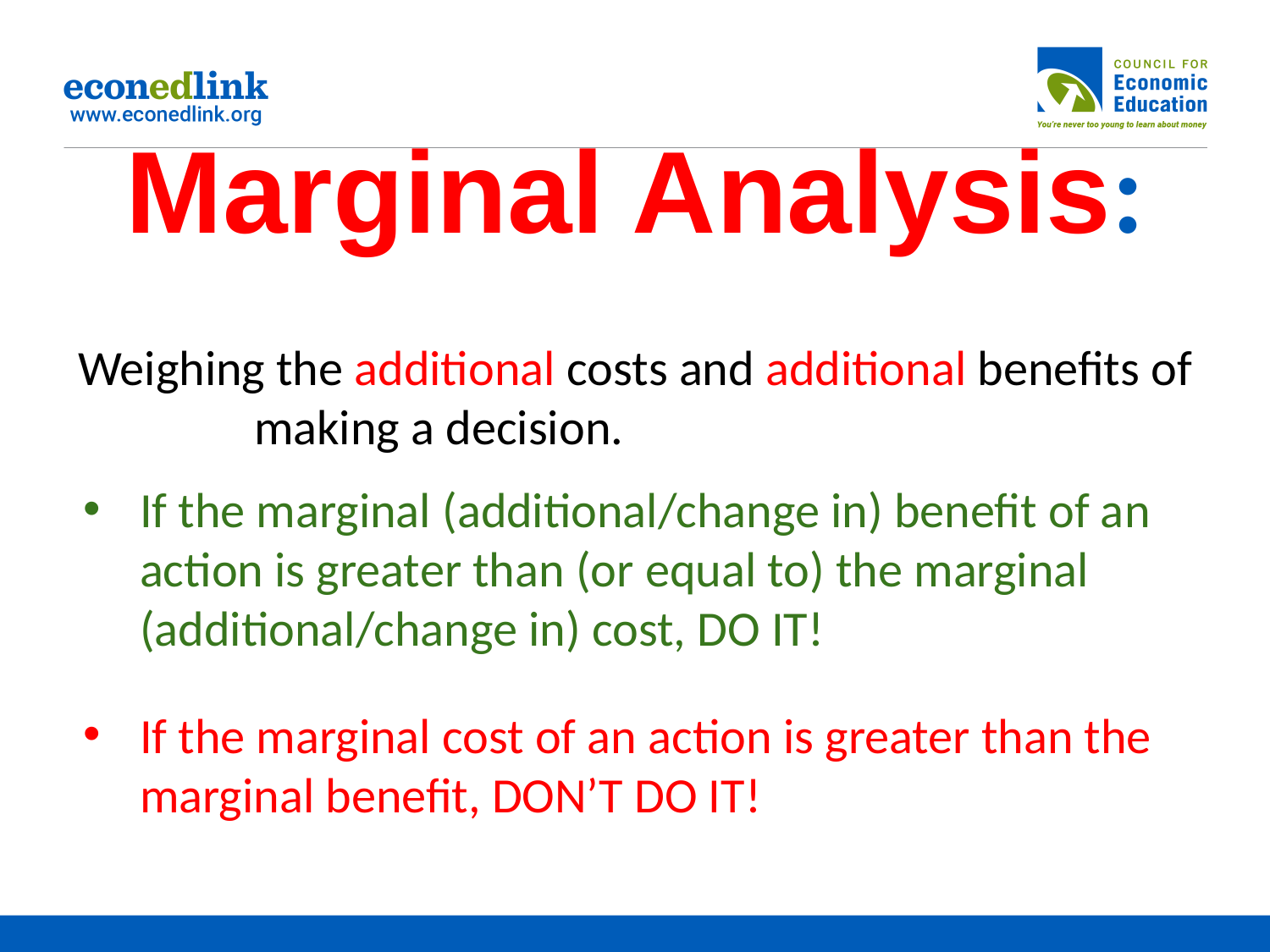

# Marginal Analysis:
Weighing the additional costs and additional benefits of making a decision.

If the marginal (additional/change in) benefit of an action is greater than (or equal to) the marginal (additional/change in) cost, DO IT!

If the marginal cost of an action is greater than the marginal benefit, DON’T DO IT!